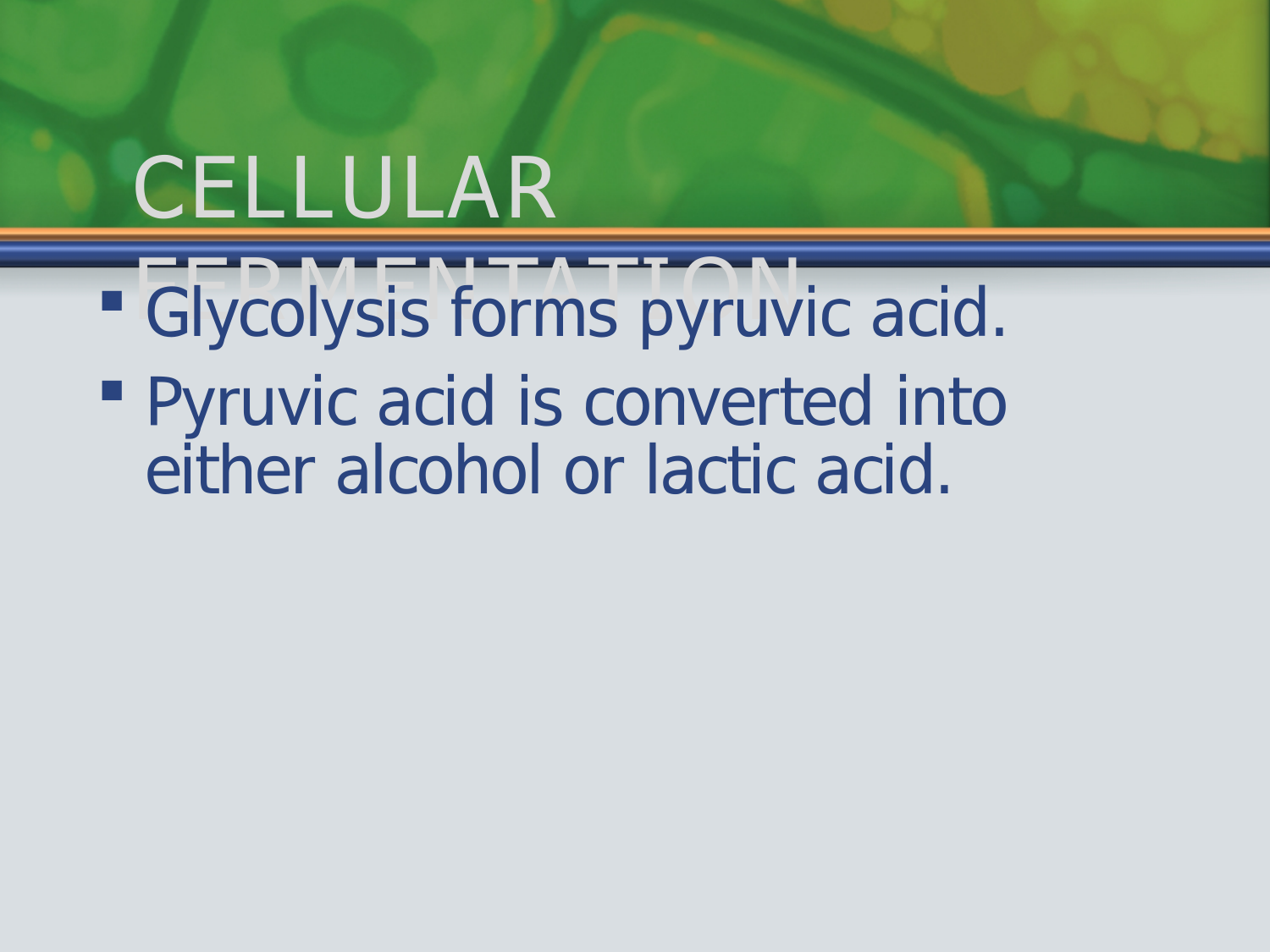

# Cellular Fermentation
Glycolysis forms pyruvic acid.
Pyruvic acid is converted into either alcohol or lactic acid.